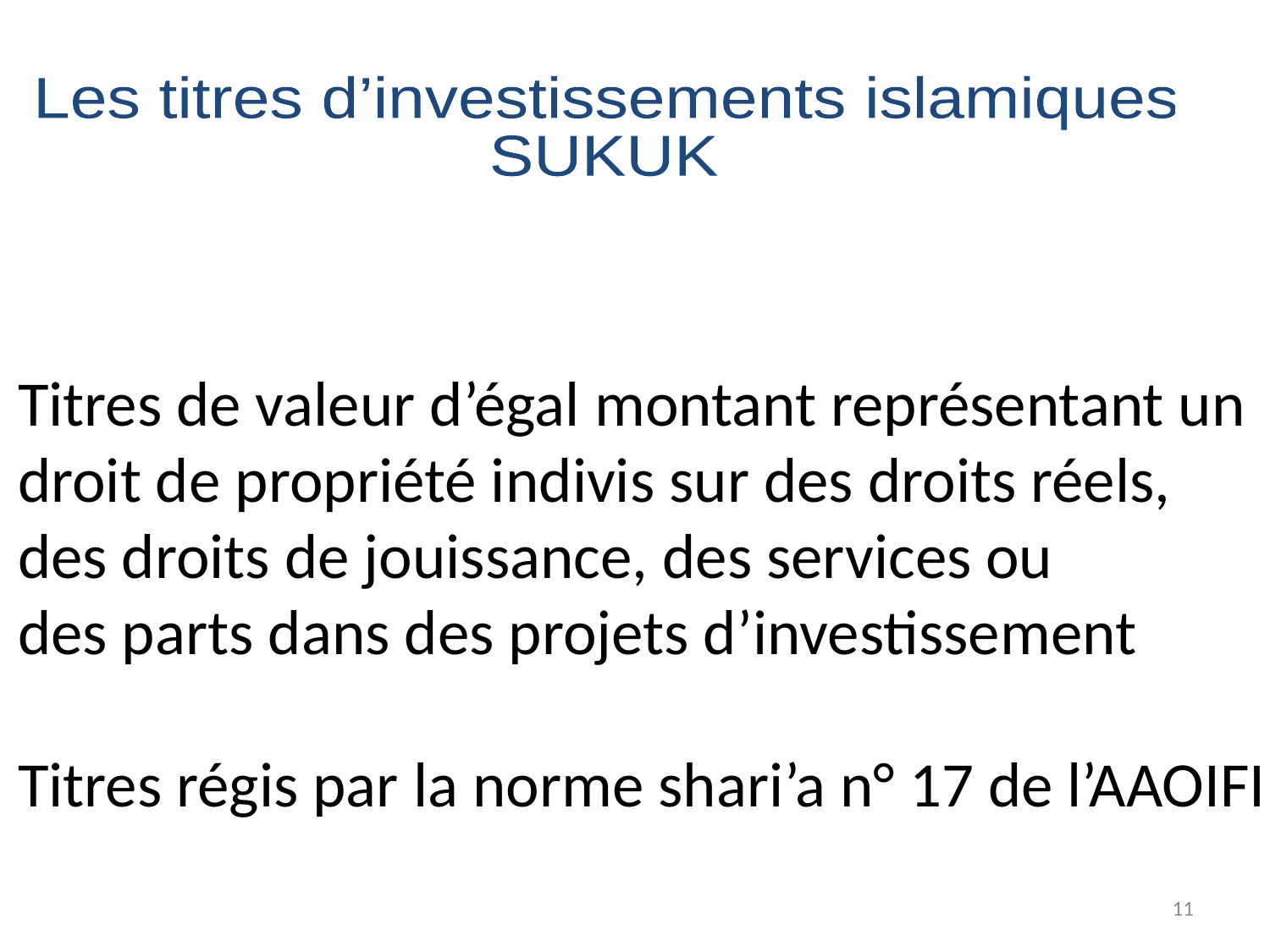

Les titres d’investissements islamiques
SUKUK
Titres de valeur d’égal montant représentant un
droit de propriété indivis sur des droits réels,
des droits de jouissance, des services ou
des parts dans des projets d’investissement

Titres régis par la norme shari’a n° 17 de l’AAOIFI

11